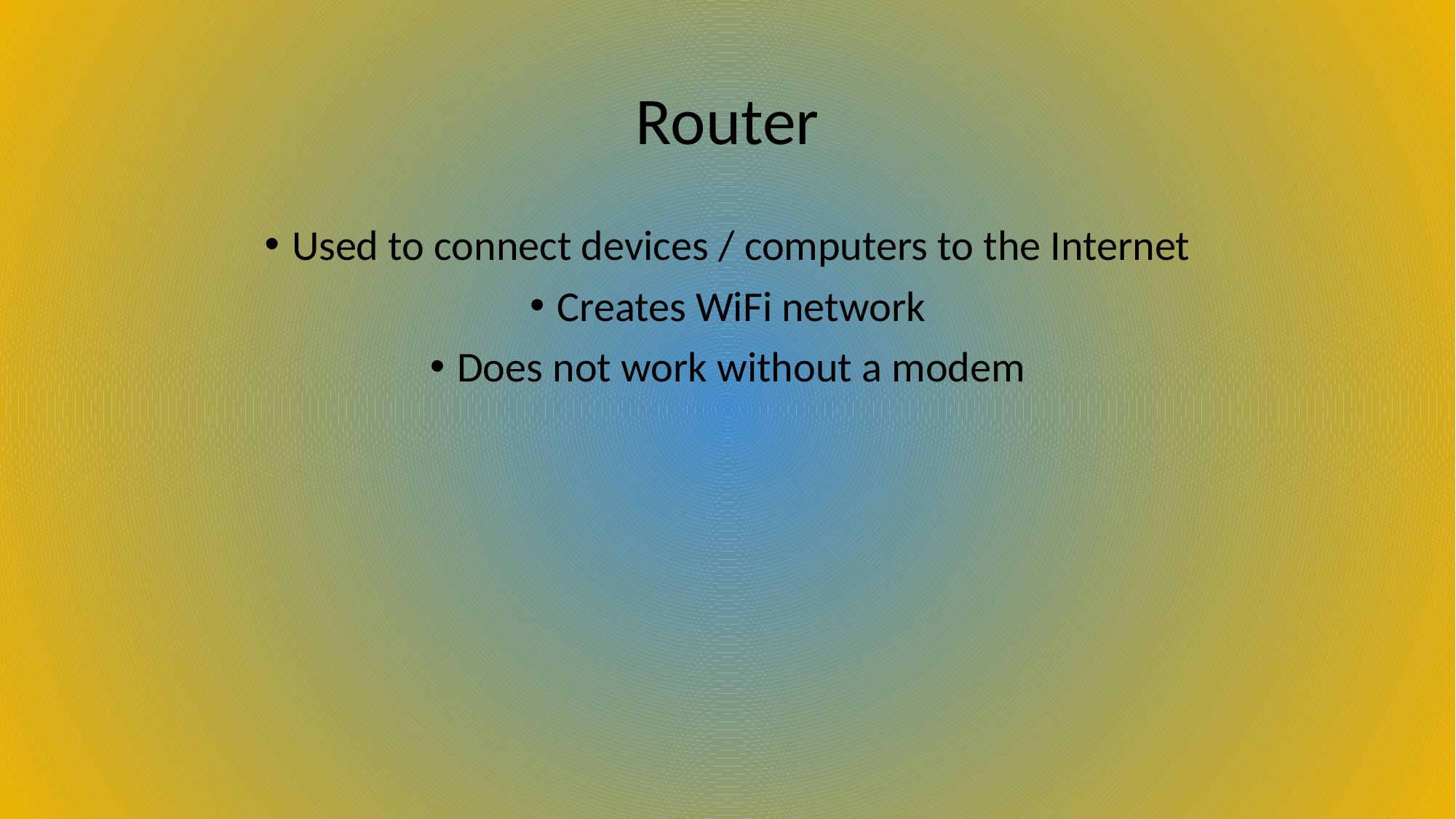

# Router
Used to connect devices / computers to the Internet
Creates WiFi network
Does not work without a modem